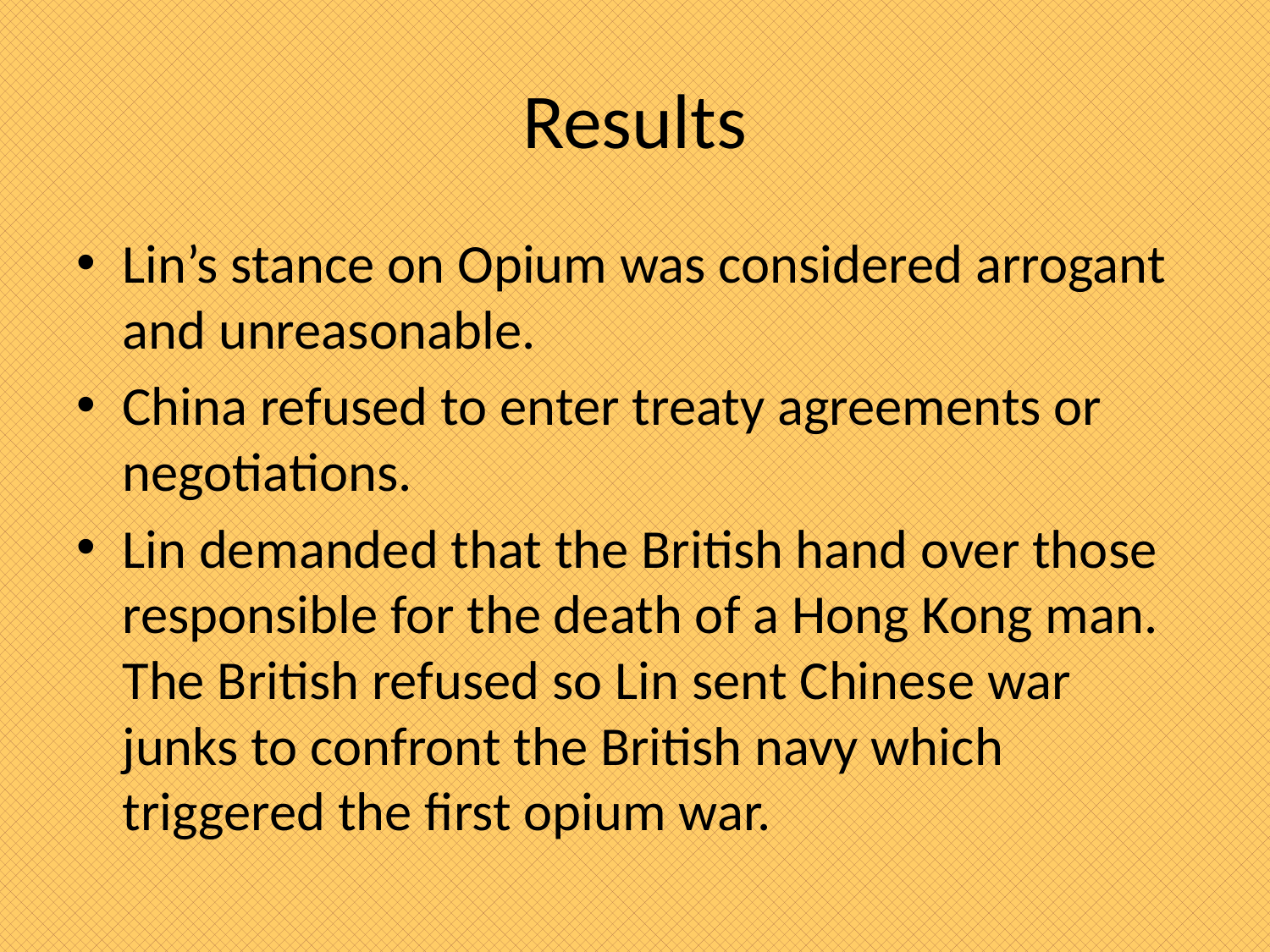

# Results
Lin’s stance on Opium was considered arrogant and unreasonable.
China refused to enter treaty agreements or negotiations.
Lin demanded that the British hand over those responsible for the death of a Hong Kong man. The British refused so Lin sent Chinese war junks to confront the British navy which triggered the first opium war.